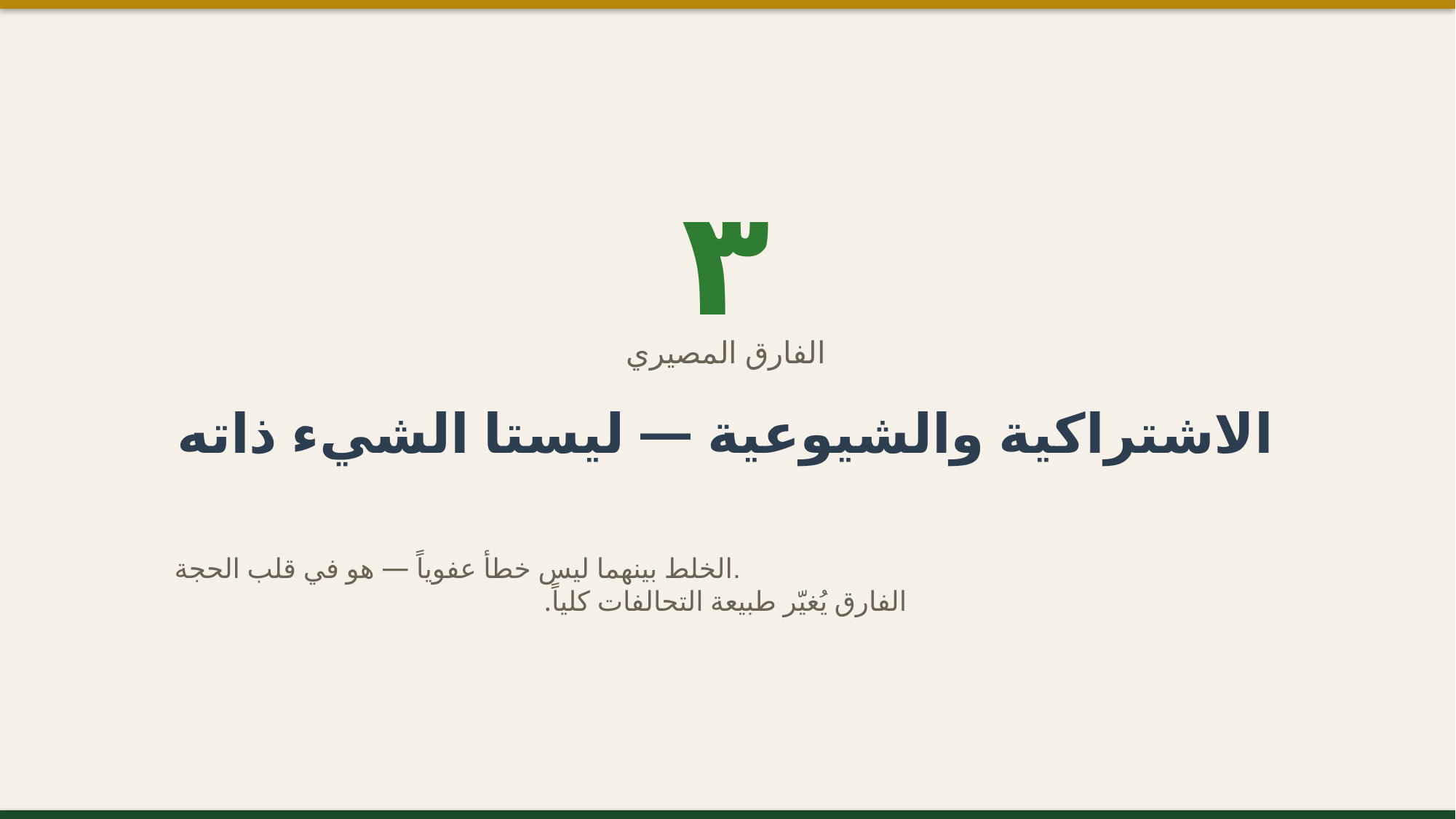

٣
الفارق المصيري
الاشتراكية والشيوعية — ليستا الشيء ذاته
الخلط بينهما ليس خطأ عفوياً — هو في قلب الحجة.
الفارق يُغيّر طبيعة التحالفات كلياً.